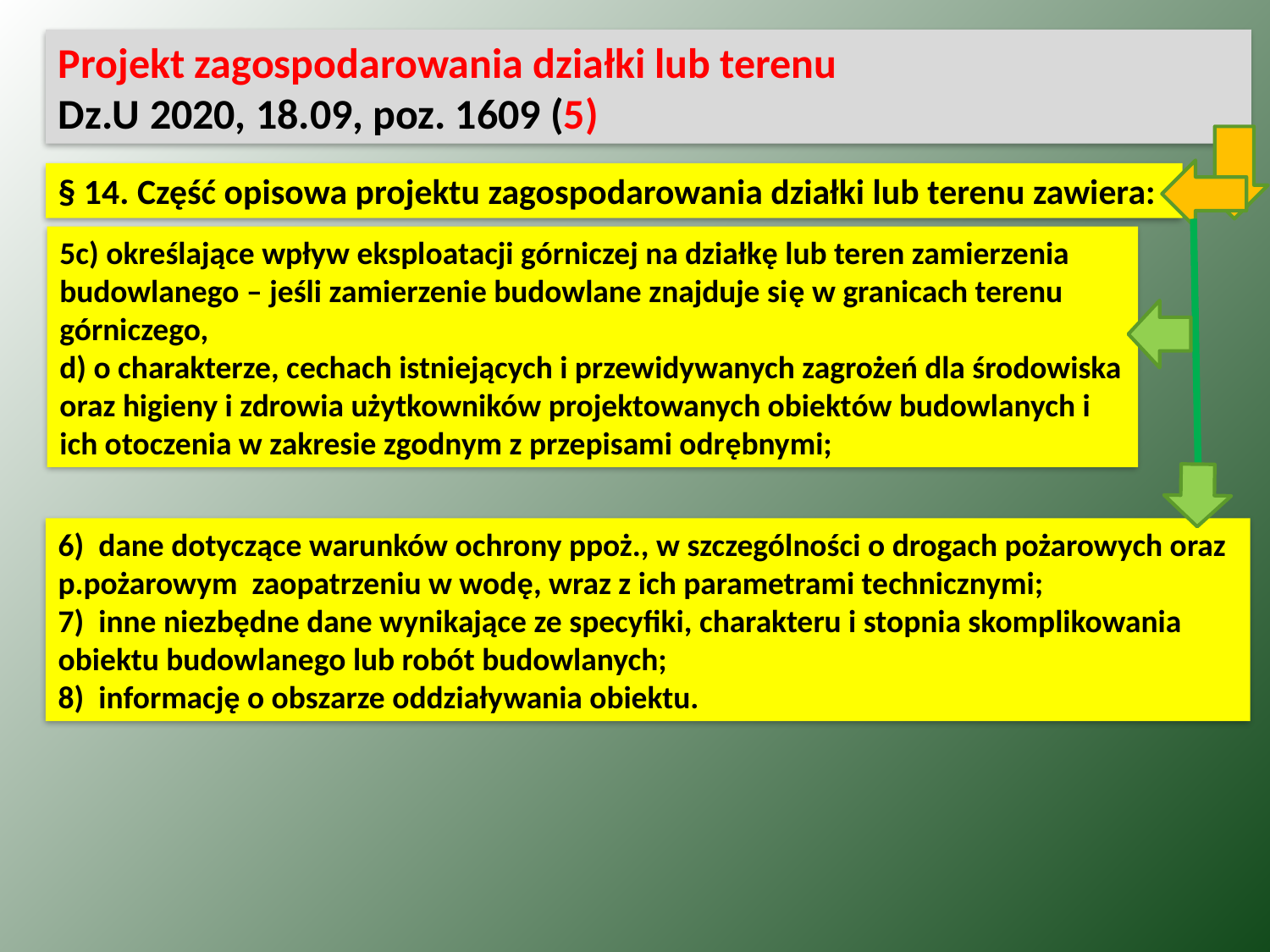

Projekt zagospodarowania działki lub terenu
Dz.U 2020, 18.09, poz. 1609 (5)

§ 14. Część opisowa projektu zagospodarowania działki lub terenu zawiera:
5c) określające wpływ eksploatacji górniczej na działkę lub teren zamierzenia budowlanego – jeśli zamierzenie budowlane znajduje się w granicach terenu górniczego,
d) o charakterze, cechach istniejących i przewidywanych zagrożeń dla środowiska oraz higieny i zdrowia użytkowników projektowanych obiektów budowlanych i ich otoczenia w zakresie zgodnym z przepisami odrębnymi;

6)  dane dotyczące warunków ochrony ppoż., w szczególności o drogach pożarowych oraz p.pożarowym  zaopatrzeniu w wodę, wraz z ich parametrami technicznymi;
7)  inne niezbędne dane wynikające ze specyfiki, charakteru i stopnia skomplikowania obiektu budowlanego lub robót budowlanych;
8)  informację o obszarze oddziaływania obiektu.